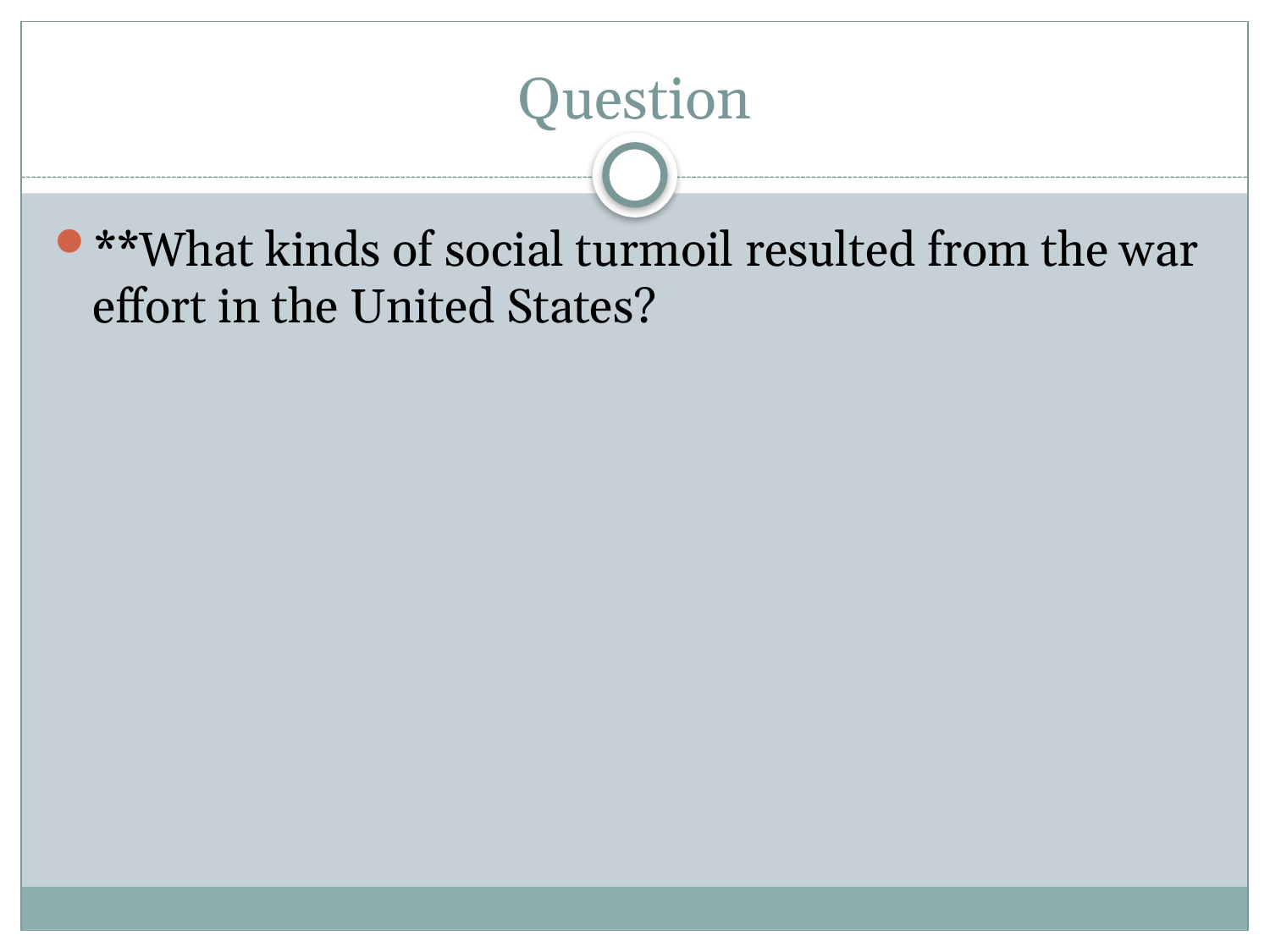

# Question
**What kinds of social turmoil resulted from the war effort in the United States?